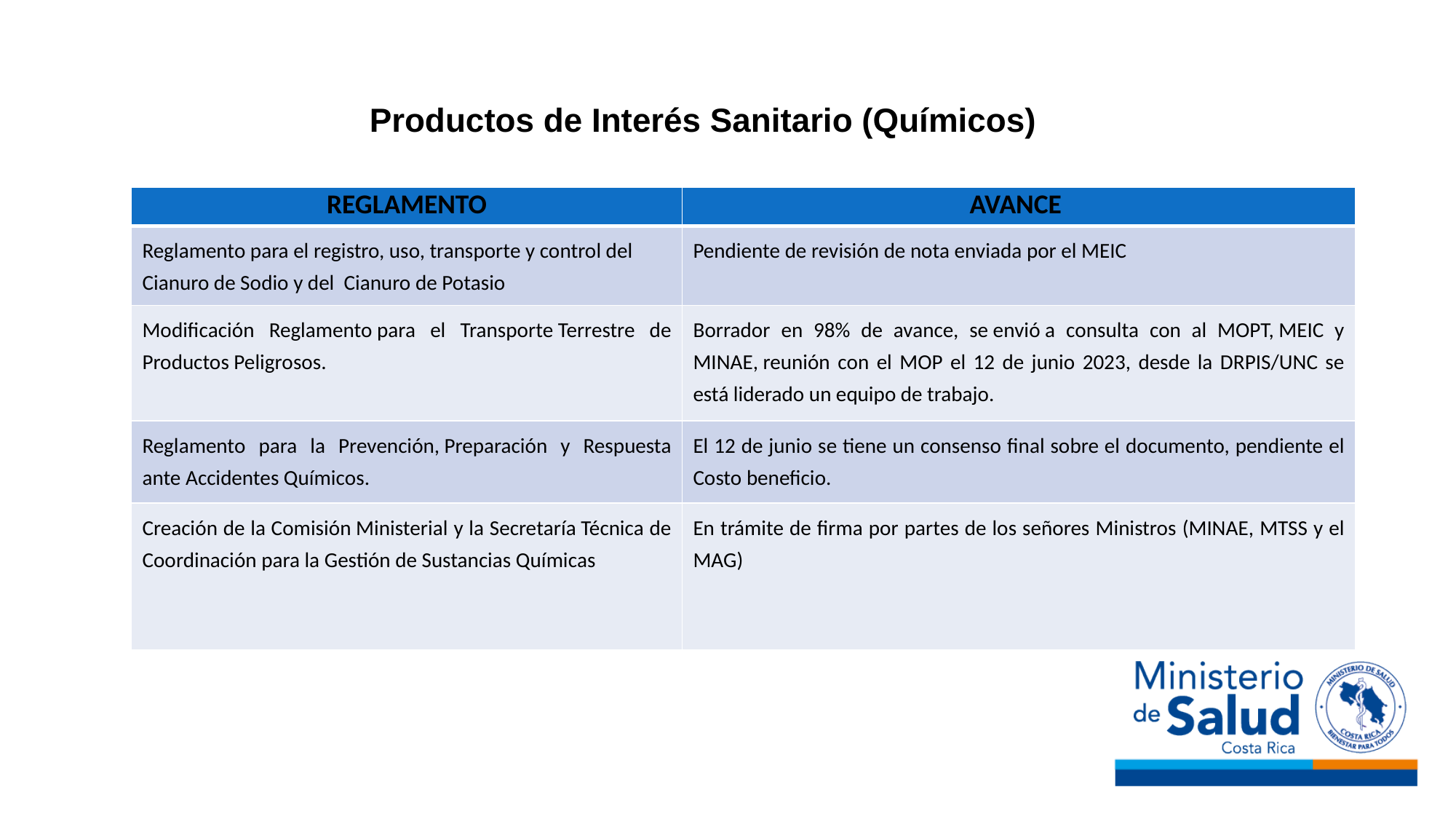

# Productos de Interés Sanitario (Químicos)
| Reglamento | Avance |
| --- | --- |
| Reglamento para el registro, uso, transporte y control del Cianuro de Sodio y del Cianuro de Potasio | Pendiente de revisión de nota enviada por el MEIC |
| Modificación Reglamento para el Transporte Terrestre de Productos Peligrosos. | Borrador en 98% de avance, se envió a consulta con al MOPT, MEIC y MINAE, reunión con el MOP el 12 de junio 2023, desde la DRPIS/UNC se está liderado un equipo de trabajo. |
| Reglamento para la Prevención, Preparación y Respuesta ante Accidentes Químicos. | El 12 de junio se tiene un consenso final sobre el documento, pendiente el Costo beneficio. |
| Creación de la Comisión Ministerial y la Secretaría Técnica de Coordinación para la Gestión de Sustancias Químicas | En trámite de firma por partes de los señores Ministros (MINAE, MTSS y el MAG) |